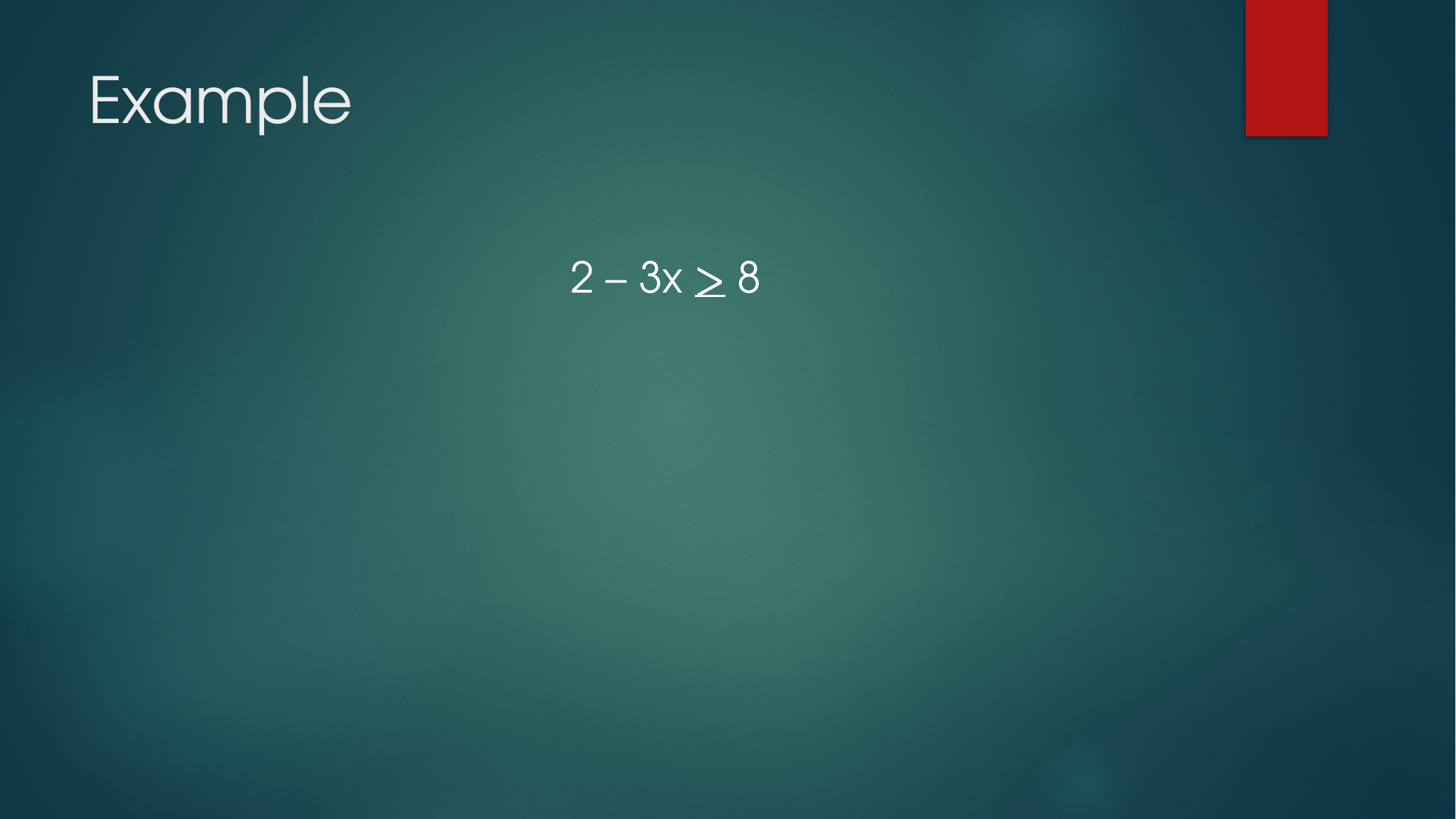

# Example
2 – 3x > 8